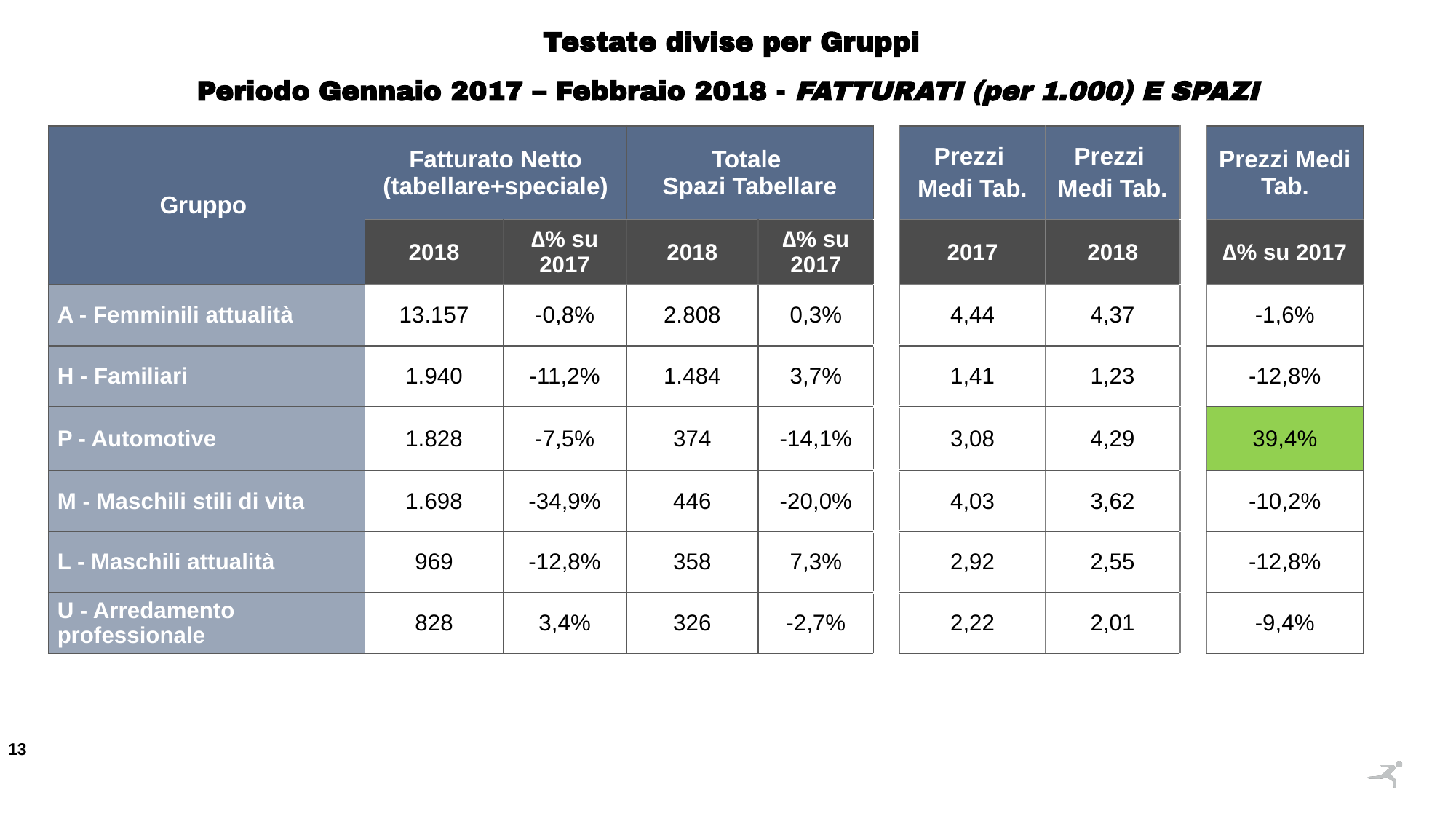

Testate divise per Gruppi
Periodo Gennaio 2017 – Febbraio 2018 - FATTURATI (per 1.000) E SPAZI
| Gruppo | Fatturato Netto (tabellare+speciale) |  | Totale Spazi Tabellare |  |  | Prezzi Medi Tab. | Prezzi Medi Tab. |  | Prezzi Medi Tab. |
| --- | --- | --- | --- | --- | --- | --- | --- | --- | --- |
|  | 2018 | ∆% su 2017 | 2018 | ∆% su 2017 |  | 2017 | 2018 |  | ∆% su 2017 |
| A - Femminili attualità | 13.157 | -0,8% | 2.808 | 0,3% |  | 4,44 | 4,37 |  | -1,6% |
| H - Familiari | 1.940 | -11,2% | 1.484 | 3,7% |  | 1,41 | 1,23 |  | -12,8% |
| P - Automotive | 1.828 | -7,5% | 374 | -14,1% |  | 3,08 | 4,29 |  | 39,4% |
| M - Maschili stili di vita | 1.698 | -34,9% | 446 | -20,0% |  | 4,03 | 3,62 |  | -10,2% |
| L - Maschili attualità | 969 | -12,8% | 358 | 7,3% |  | 2,92 | 2,55 |  | -12,8% |
| U - Arredamento professionale | 828 | 3,4% | 326 | -2,7% |  | 2,22 | 2,01 |  | -9,4% |